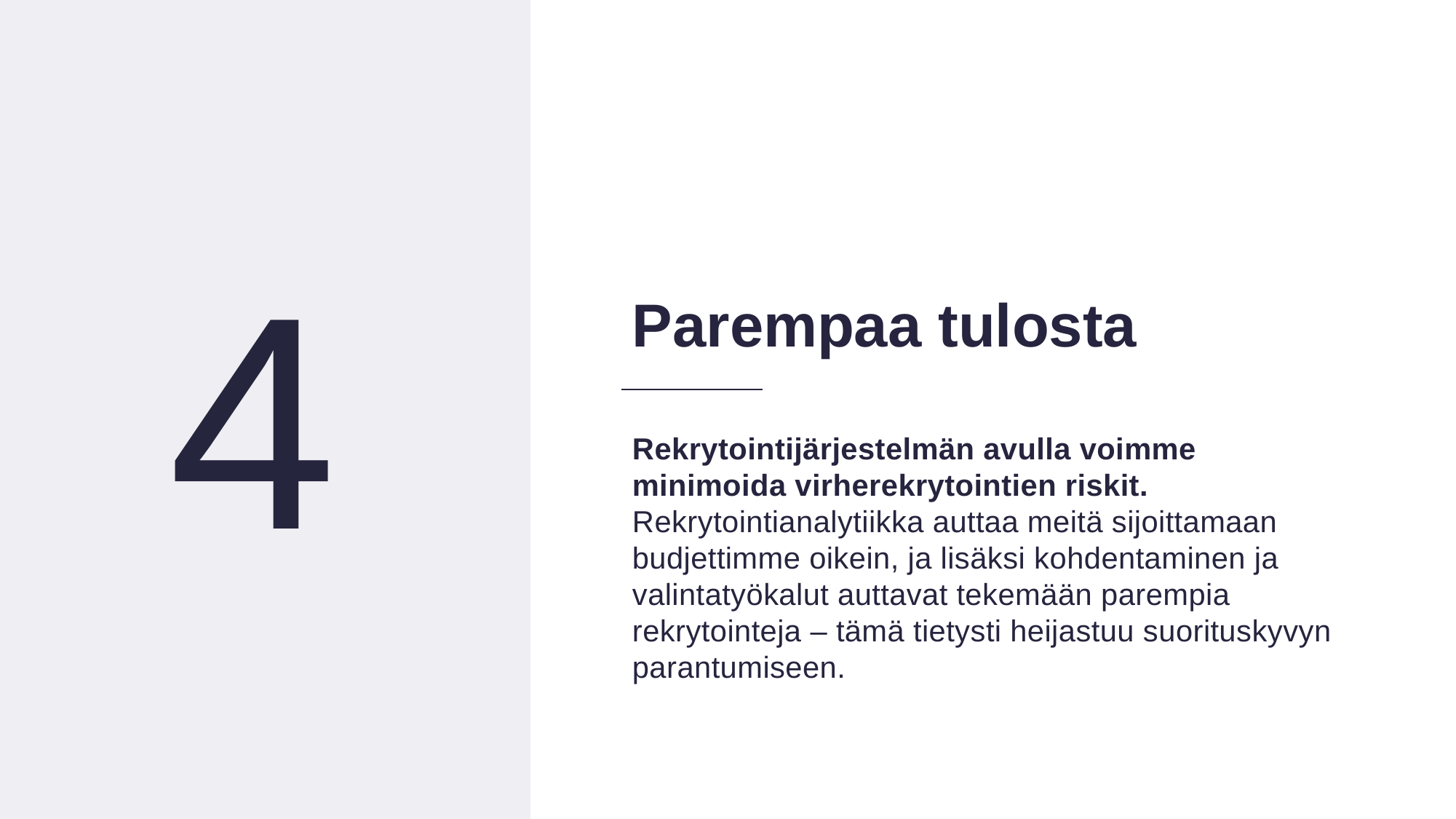

18
4
Parempaa tulosta
Rekrytointijärjestelmän avulla voimme minimoida virherekrytointien riskit. Rekrytointianalytiikka auttaa meitä sijoittamaan budjettimme oikein, ja lisäksi kohdentaminen ja valintatyökalut auttavat tekemään parempia rekrytointeja – tämä tietysti heijastuu suorituskyvyn parantumiseen.